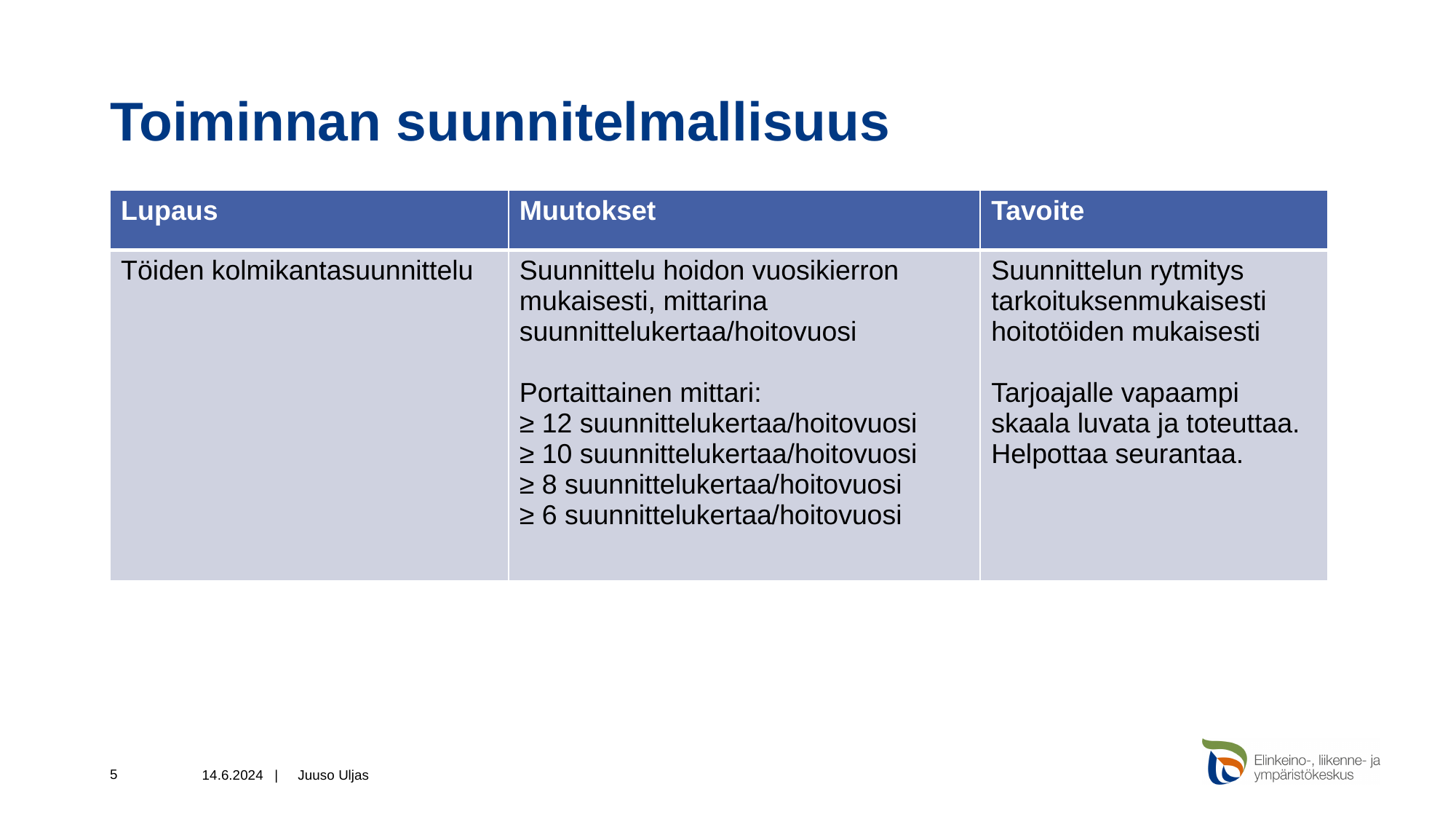

# Toiminnan suunnitelmallisuus
| Lupaus | Muutokset | Tavoite |
| --- | --- | --- |
| Töiden kolmikantasuunnittelu | Suunnittelu hoidon vuosikierron mukaisesti, mittarina suunnittelukertaa/hoitovuosi Portaittainen mittari: ≥ 12 suunnittelukertaa/hoitovuosi ≥ 10 suunnittelukertaa/hoitovuosi ≥ 8 suunnittelukertaa/hoitovuosi ≥ 6 suunnittelukertaa/hoitovuosi | Suunnittelun rytmitys tarkoituksenmukaisesti hoitotöiden mukaisesti Tarjoajalle vapaampi skaala luvata ja toteuttaa. Helpottaa seurantaa. |
5
14.6.2024   |
Juuso Uljas